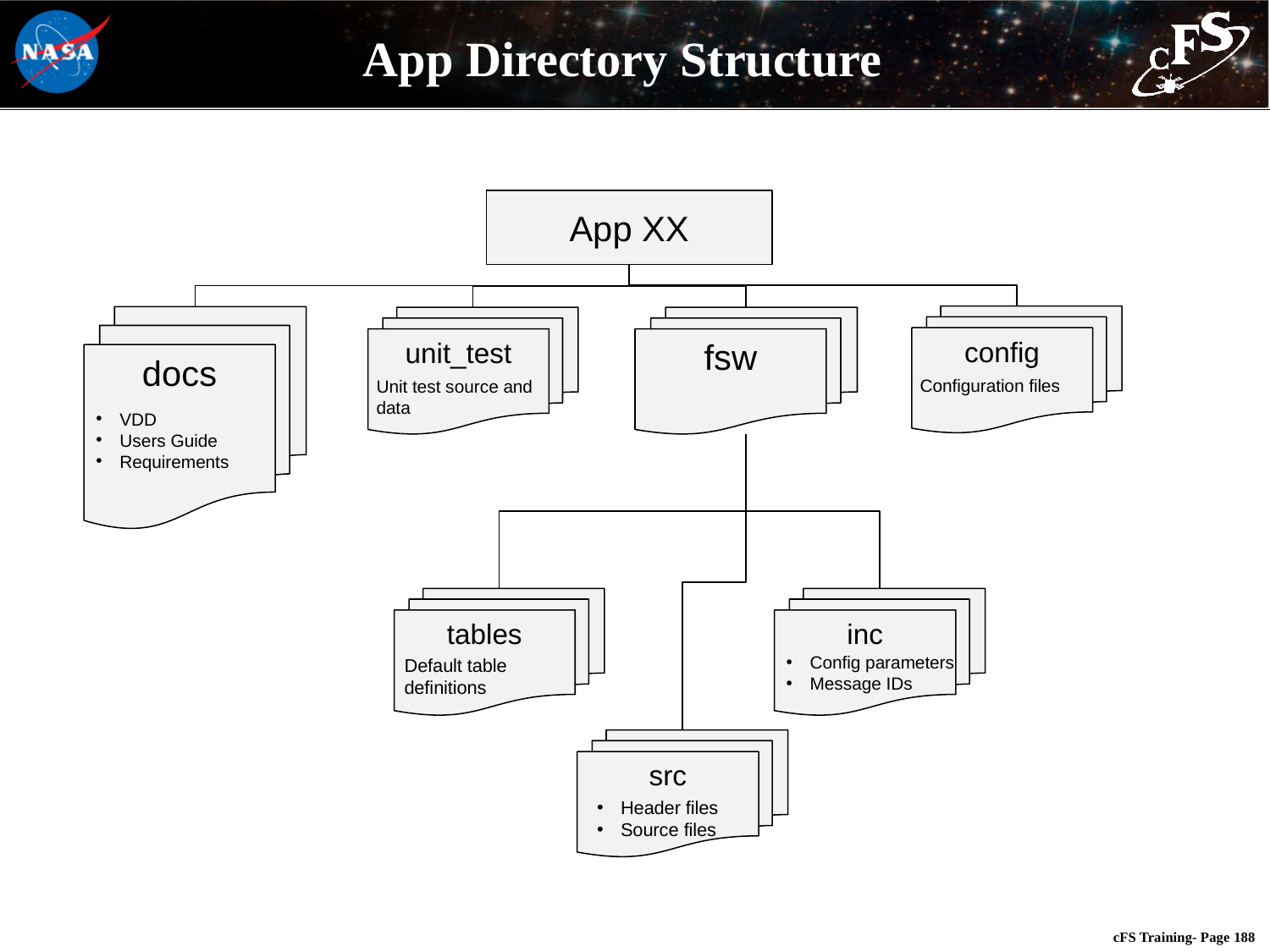

# App Directory Structure
App XX
config
docs
VDD
Users Guide
Requirements
unit_test
fsw
Configuration files

Unit test source and data

tables
inc
Config parameters
Message IDs

Default table definitions
src
Header files
Source files